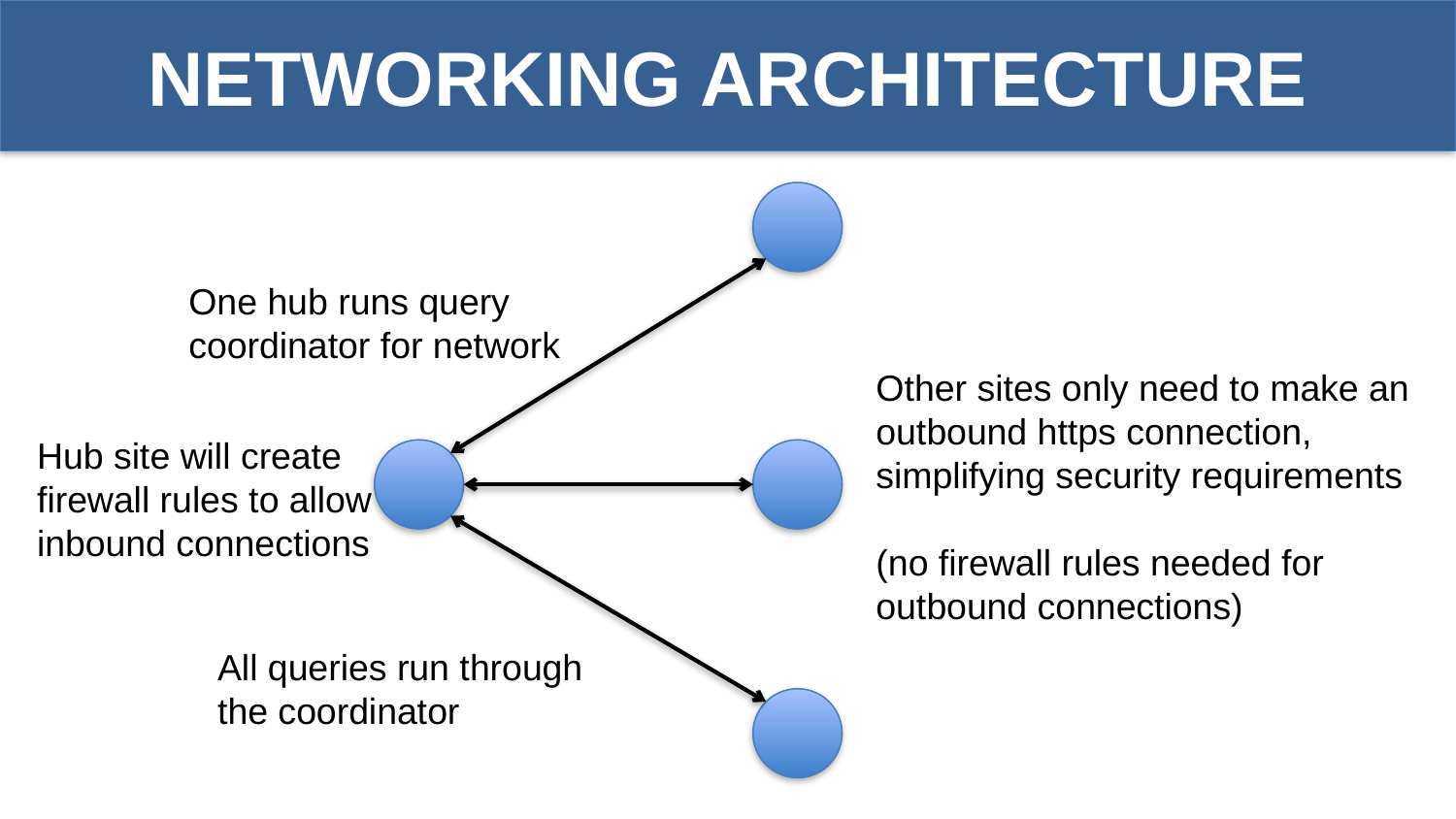

NETWORKING ARCHITECTURE

One hub runs query
coordinator for network
Other sites only need to make an
outbound https connection,
simplifying security requirements

(no firewall rules needed for
outbound connections)
Hub site will create
firewall rules to allow
inbound connections

All queries run through
the coordinator